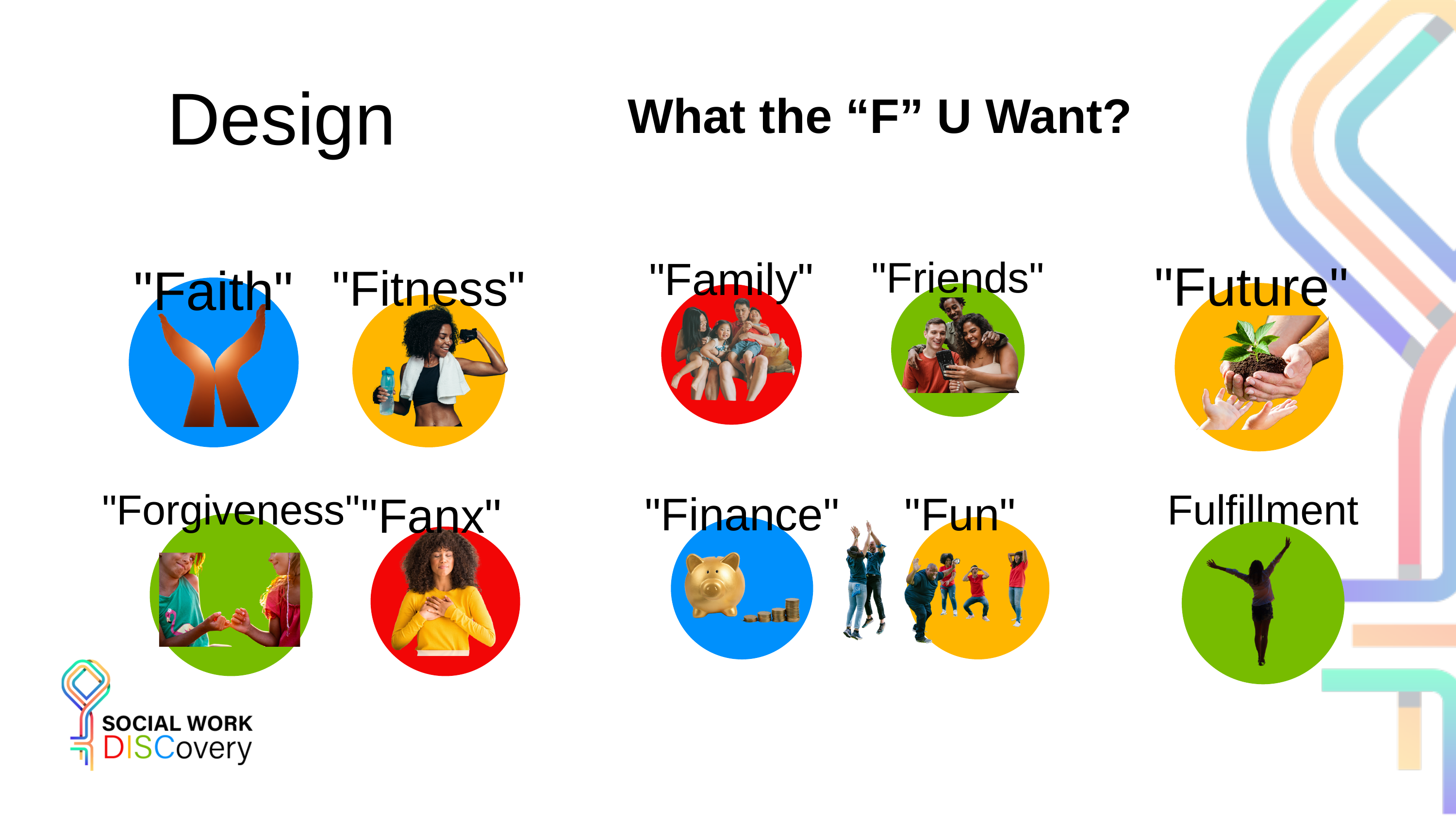

Design
What the “F” U Want?

"Faith"

"Family"

"Friends"

"Future"

"Fitness"

"Forgiveness"
Fulfillment
"Fanx"

"Finance"

"Fun"